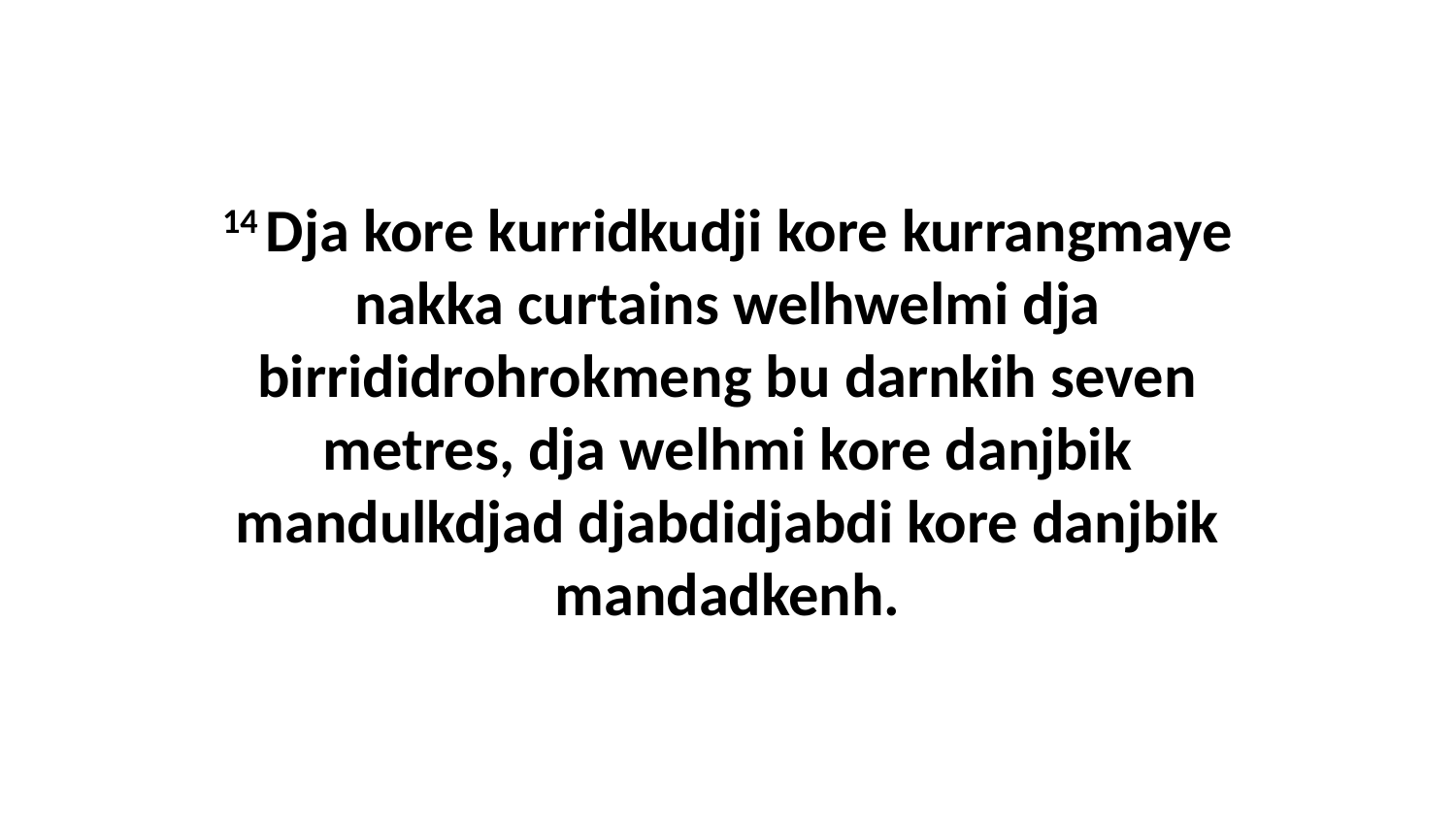

14 Dja kore kurridkudji kore kurrangmaye nakka curtains welhwelmi dja birrididrohrokmeng bu darnkih seven metres, dja welhmi kore danjbik mandulkdjad djabdidjabdi kore danjbik mandadkenh.